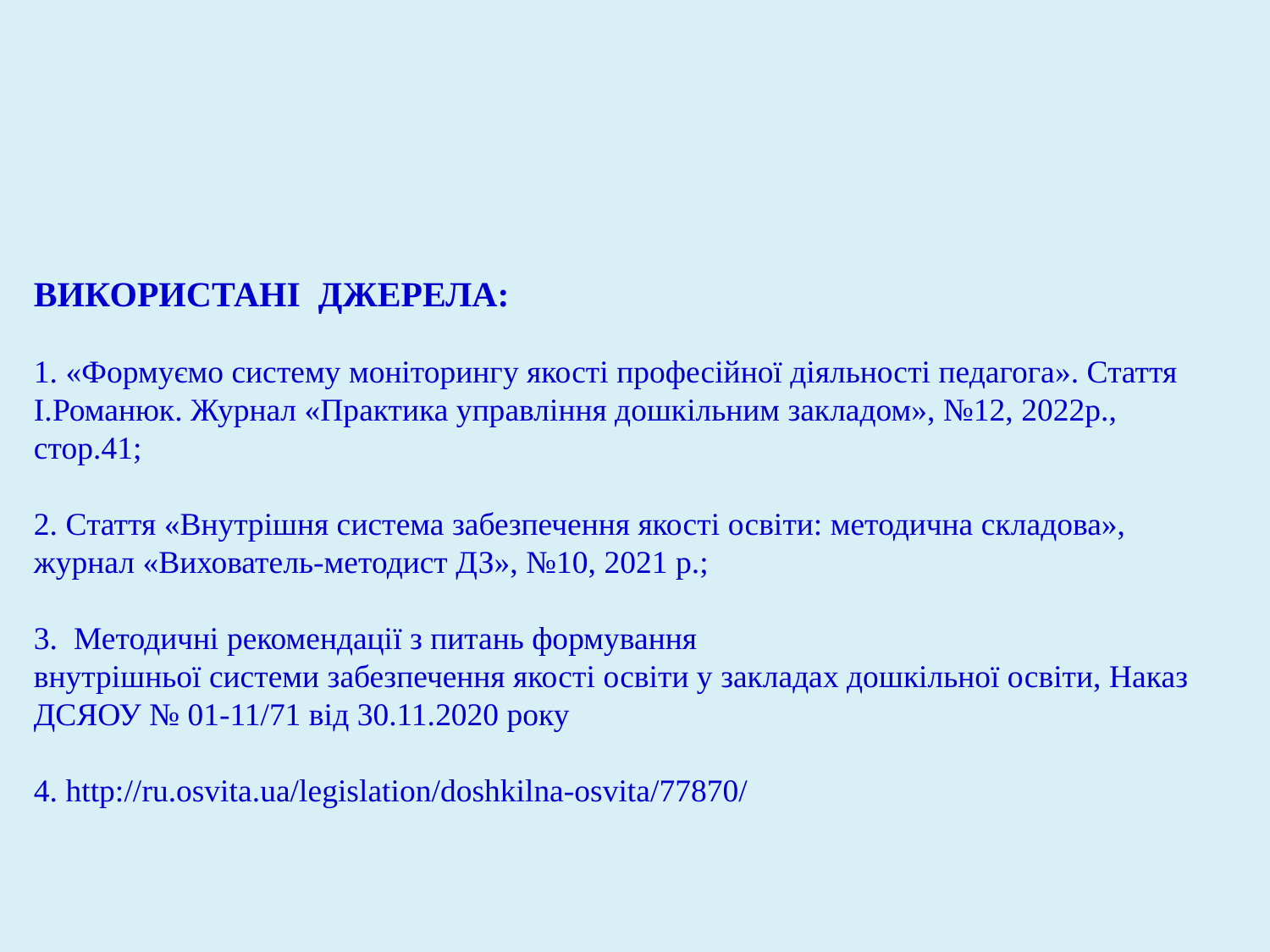

ВИКОРИСТАНІ  ДЖЕРЕЛА:

1. «Формуємо систему моніторингу якості професійної діяльності педагога». Стаття  І.Романюк. Журнал «Практика управління дошкільним закладом», №12, 2022р., стор.41;

2. Стаття «Внутрішня система забезпечення якості освіти: методична складова», журнал «Вихователь-методист ДЗ», №10, 2021 р.;
3.  Методичні рекомендації з питань формування
внутрішньої системи забезпечення якості освіти у закладах дошкільної освіти, Наказ ДСЯОУ № 01-11/71 від 30.11.2020 року

4. http://ru.osvita.ua/legislation/doshkilna-osvita/77870/